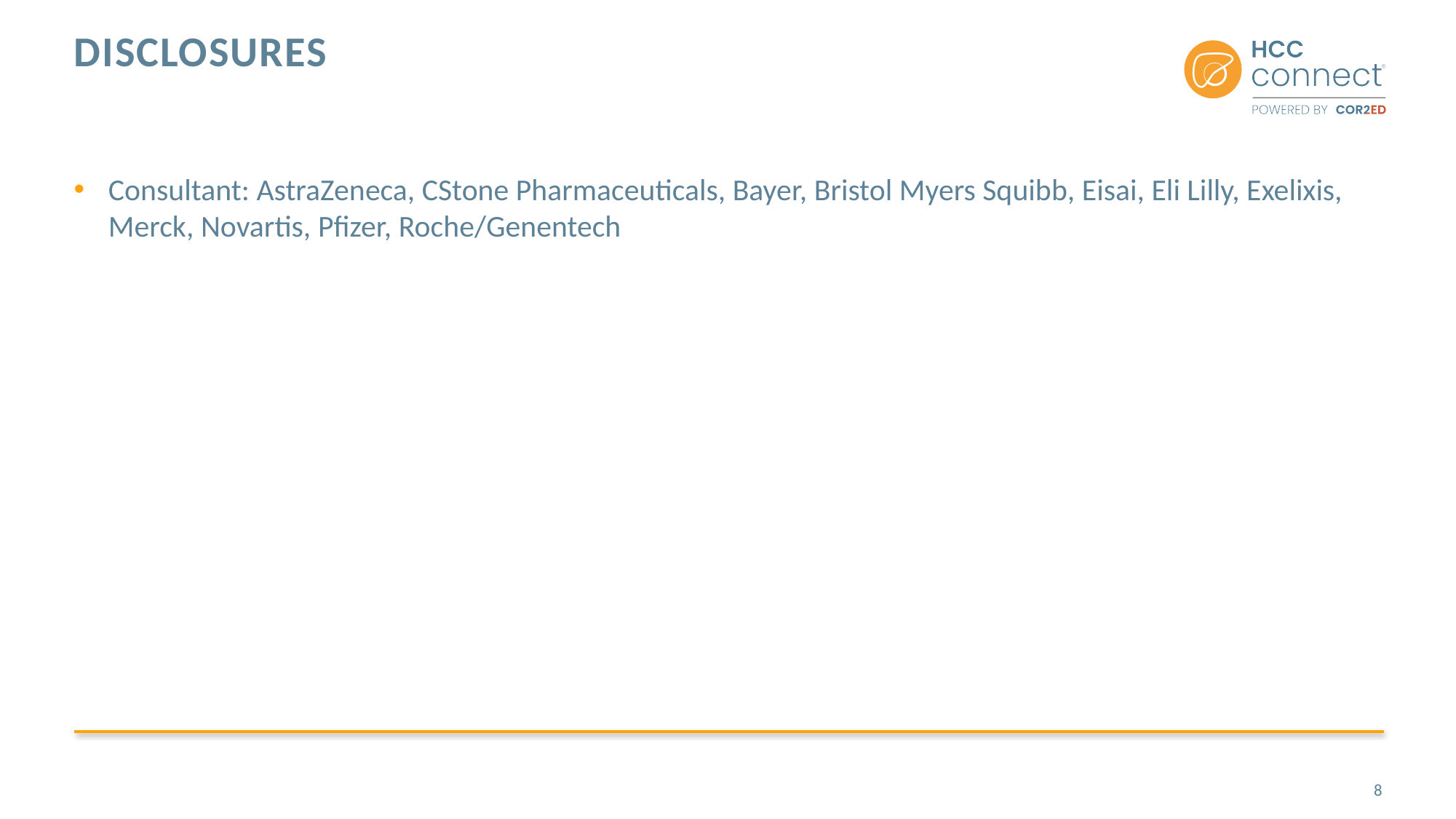

# Disclosures
Consultant: AstraZeneca, CStone Pharmaceuticals, Bayer, Bristol Myers Squibb, Eisai, Eli Lilly, Exelixis, Merck, Novartis, Pfizer, Roche/Genentech

8